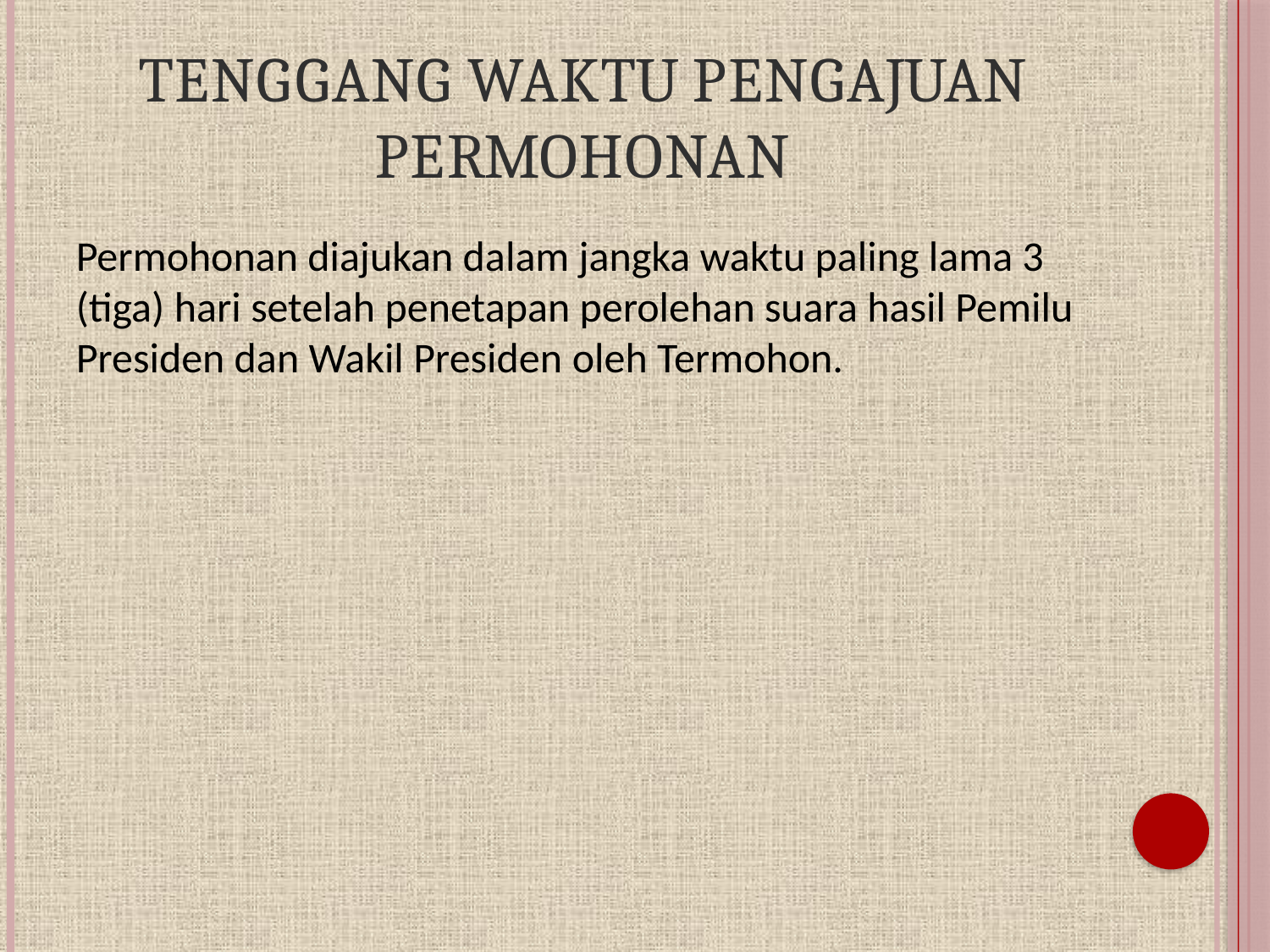

# Tenggang Waktu Pengajuan Permohonan
Permohonan diajukan dalam jangka waktu paling lama 3 (tiga) hari setelah penetapan perolehan suara hasil Pemilu Presiden dan Wakil Presiden oleh Termohon.